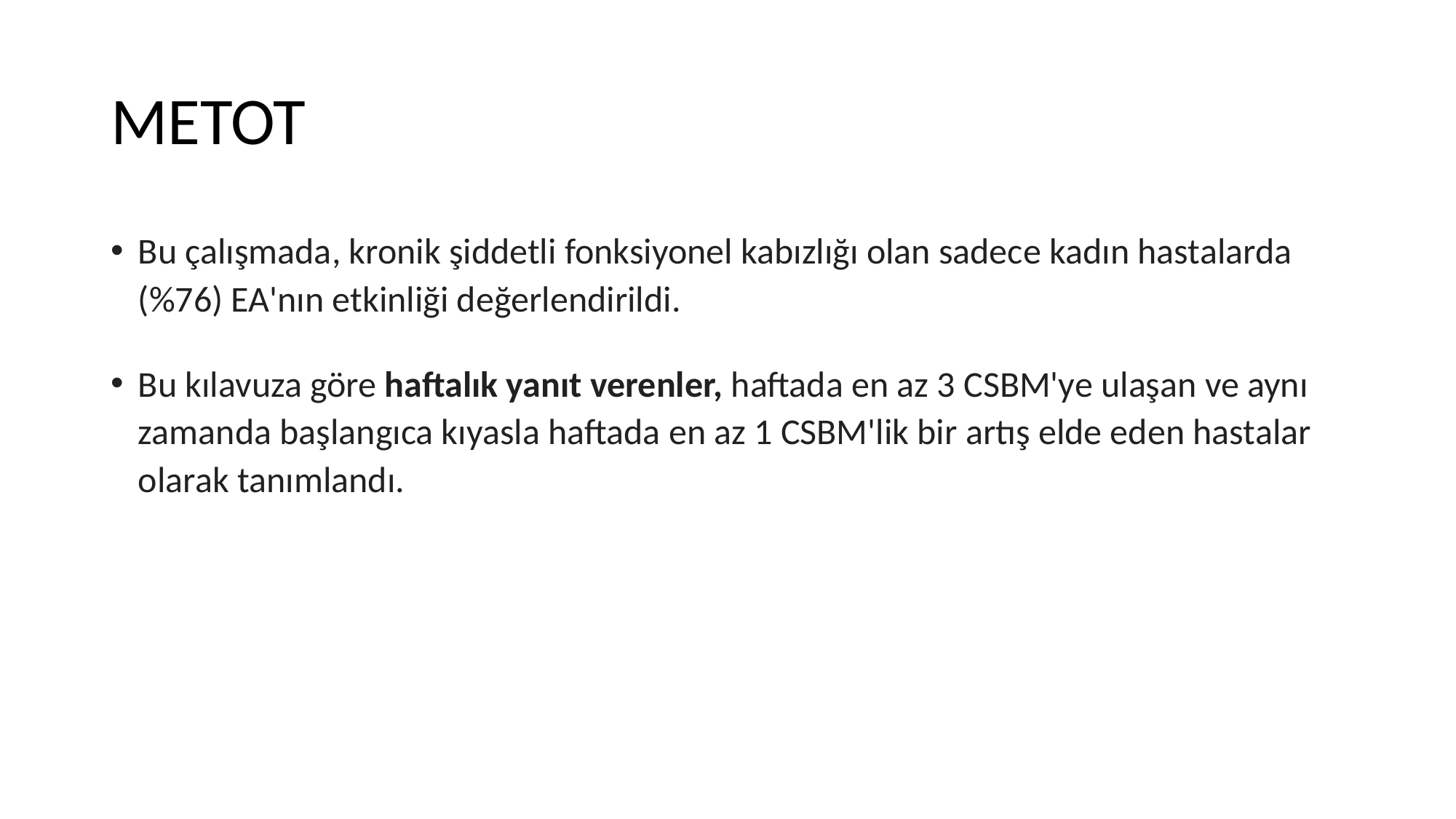

# METOT
Bu çalışmada, kronik şiddetli fonksiyonel kabızlığı olan sadece kadın hastalarda (%76) EA'nın etkinliği değerlendirildi.
Bu kılavuza göre haftalık yanıt verenler, haftada en az 3 CSBM'ye ulaşan ve aynı zamanda başlangıca kıyasla haftada en az 1 CSBM'lik bir artış elde eden hastalar olarak tanımlandı.